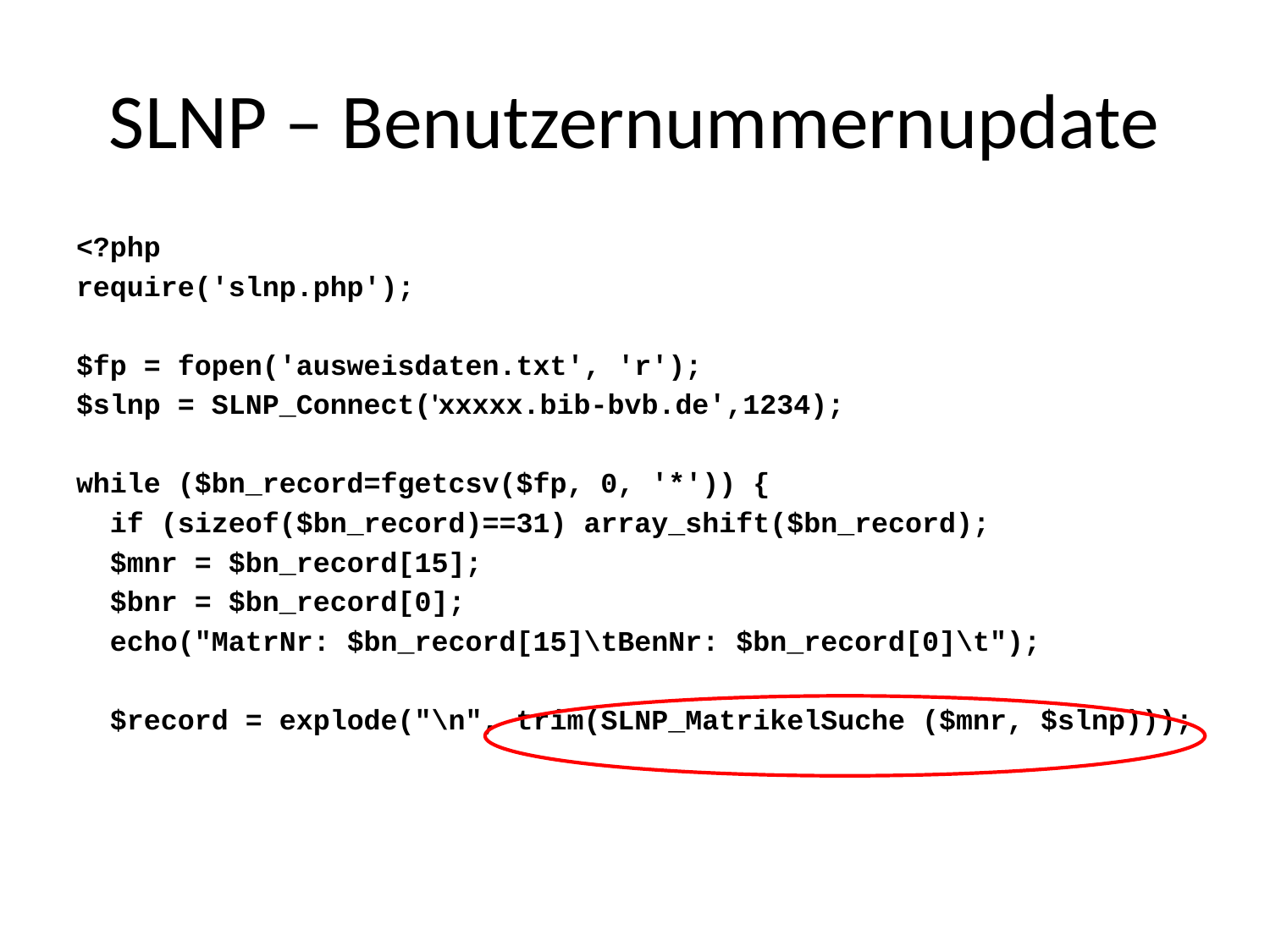

# SLNP – Benutzernummernupdate
<?php
require('slnp.php');

$fp = fopen('ausweisdaten.txt', 'r');
$slnp = SLNP_Connect('xxxxx.bib-bvb.de',1234);

while ($bn_record=fgetcsv($fp, 0, '*')) {
  if (sizeof($bn_record)==31) array_shift($bn_record);
  $mnr = $bn_record[15];
  $bnr = $bn_record[0];
  echo("MatrNr: $bn_record[15]\tBenNr: $bn_record[0]\t");

  $record = explode("\n", trim(SLNP_MatrikelSuche ($mnr, $slnp)));